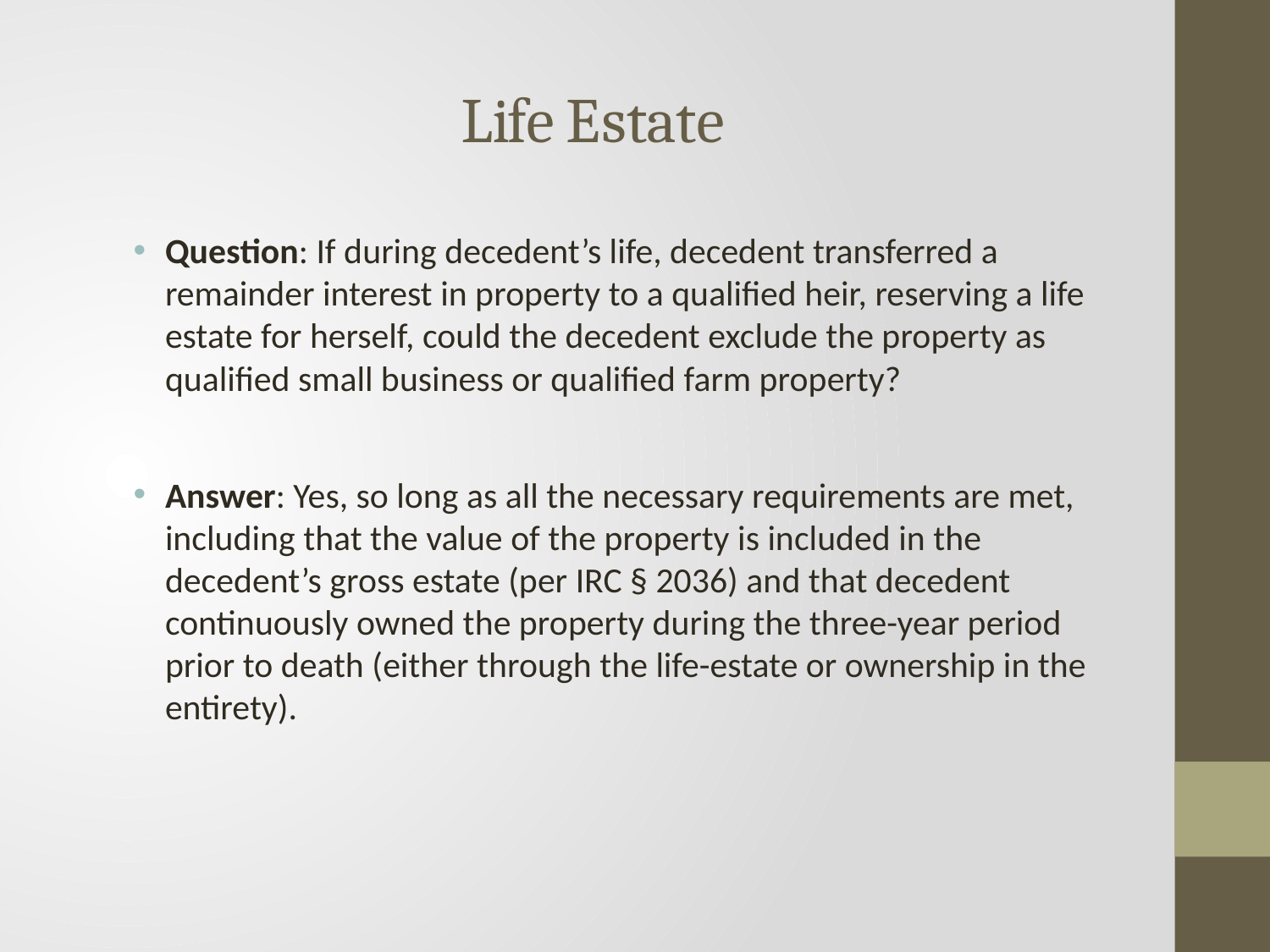

# Life Estate
Question: If during decedent’s life, decedent transferred a remainder interest in property to a qualified heir, reserving a life estate for herself, could the decedent exclude the property as qualified small business or qualified farm property?

Answer: Yes, so long as all the necessary requirements are met, including that the value of the property is included in the decedent’s gross estate (per IRC § 2036) and that decedent continuously owned the property during the three-year period prior to death (either through the life-estate or ownership in the entirety).